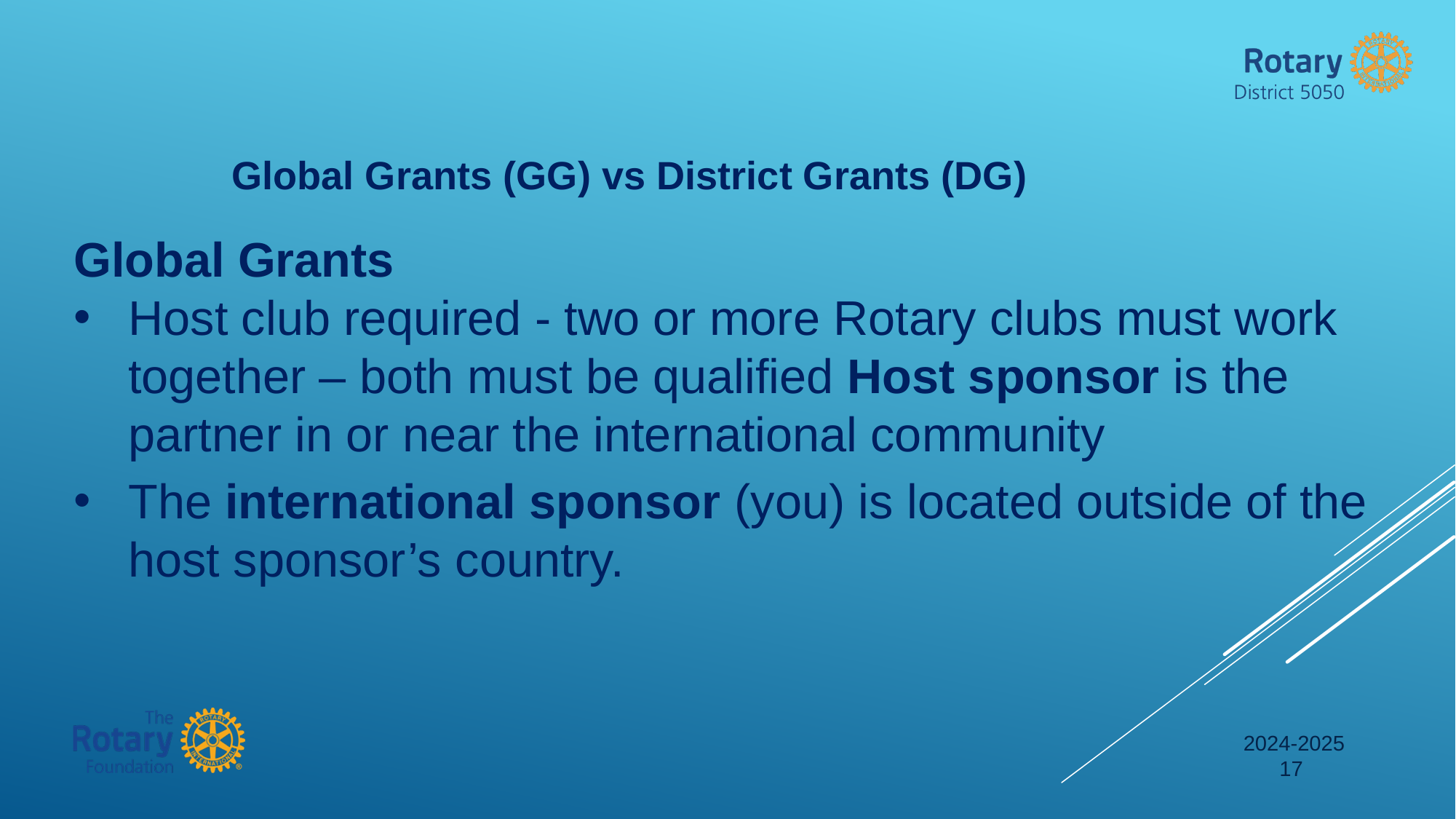

Global Grants (GG) vs District Grants (DG)

Global Grants
Host club required - two or more Rotary clubs must work together – both must be qualified Host sponsor is the partner in or near the international community
The international sponsor (you) is located outside of the host sponsor’s country.